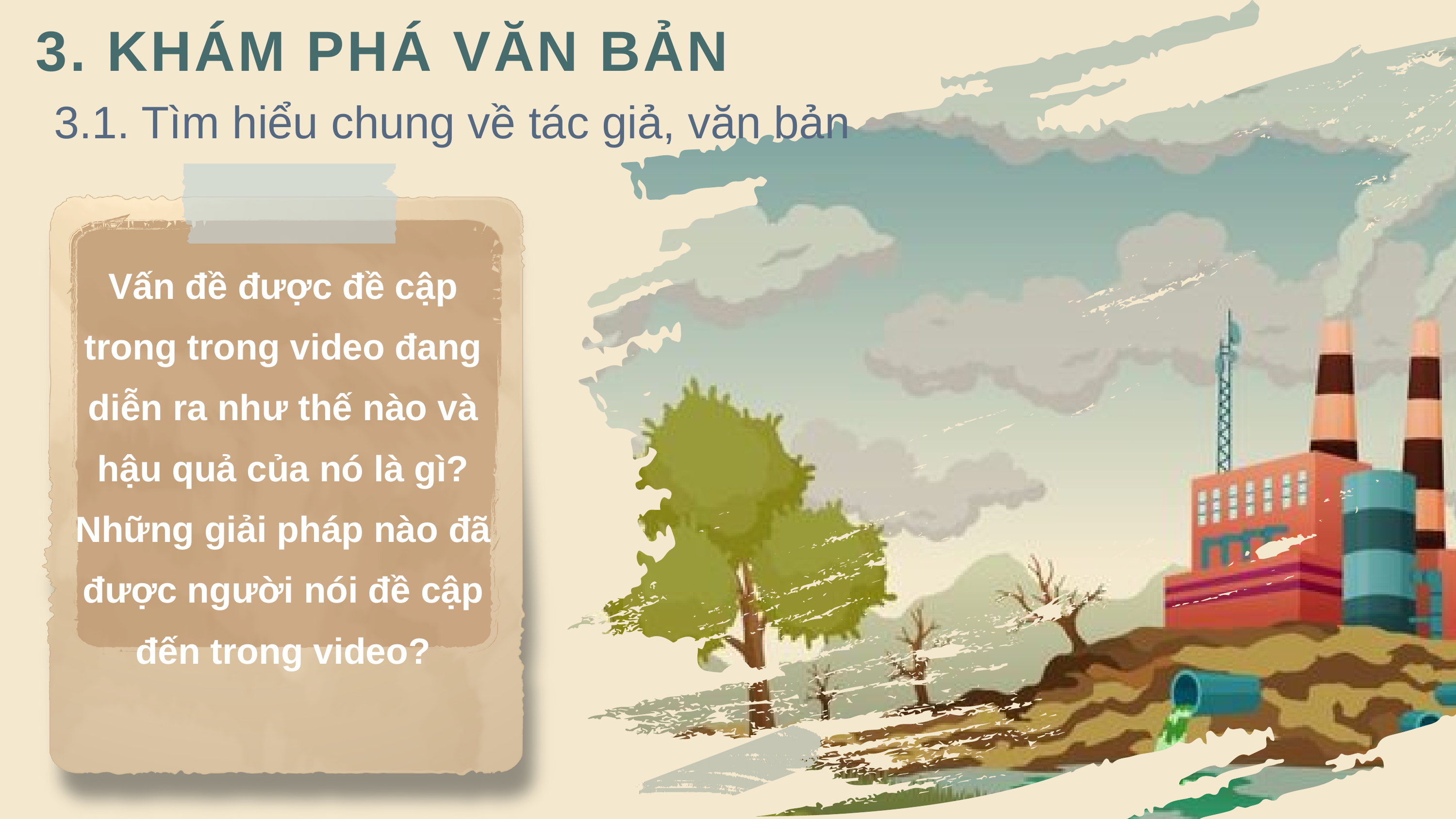

3. KHÁM PHÁ VĂN BẢN

3.1. Tìm hiểu chung về tác giả, văn bản

Vấn đề được đề cập trong trong video đang diễn ra như thế nào và hậu quả của nó là gì? Những giải pháp nào đã được người nói đề cập đến trong video?